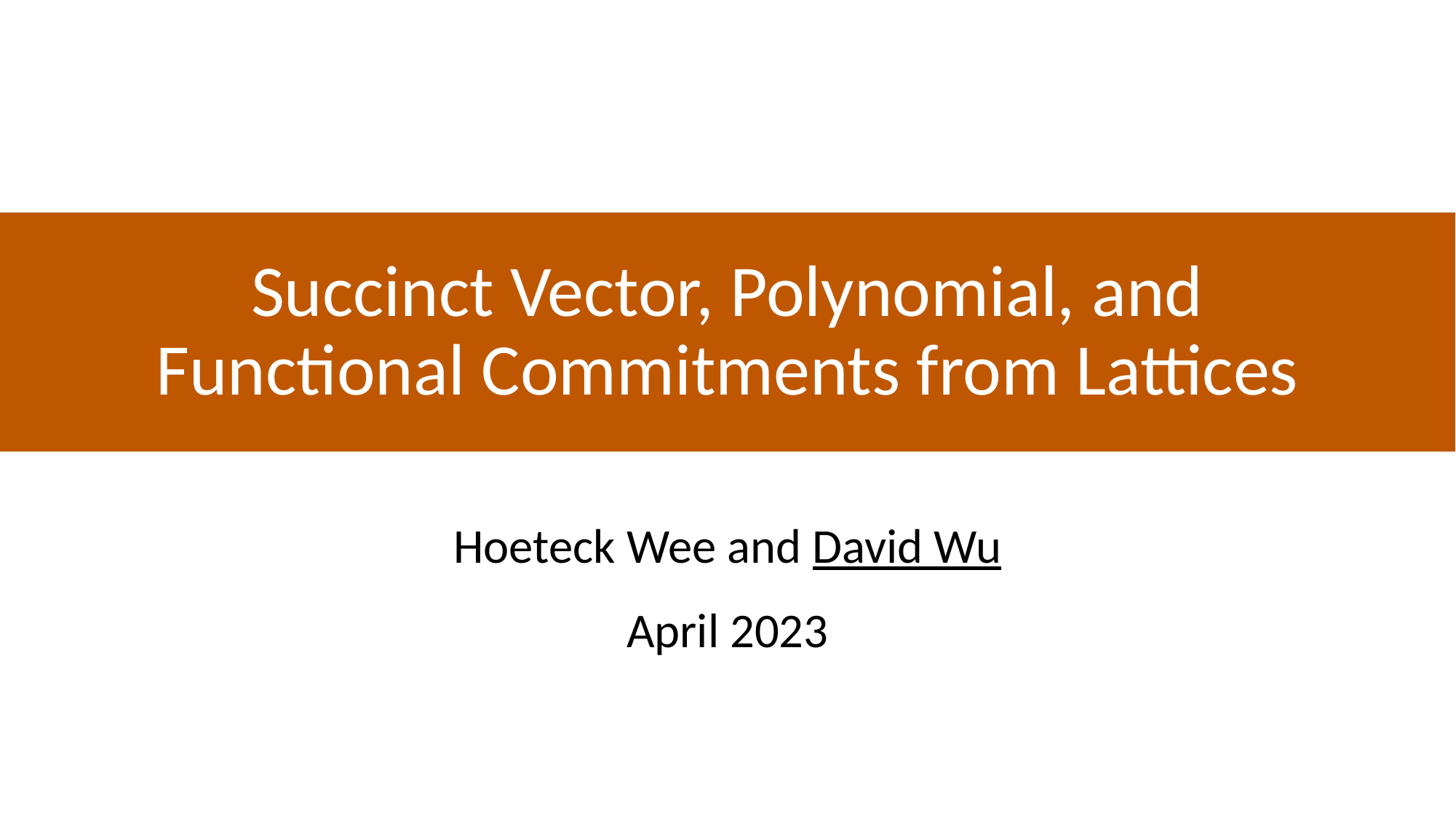

# Succinct Vector, Polynomial, and Functional Commitments from Lattices
Hoeteck Wee and David Wu

April 2023